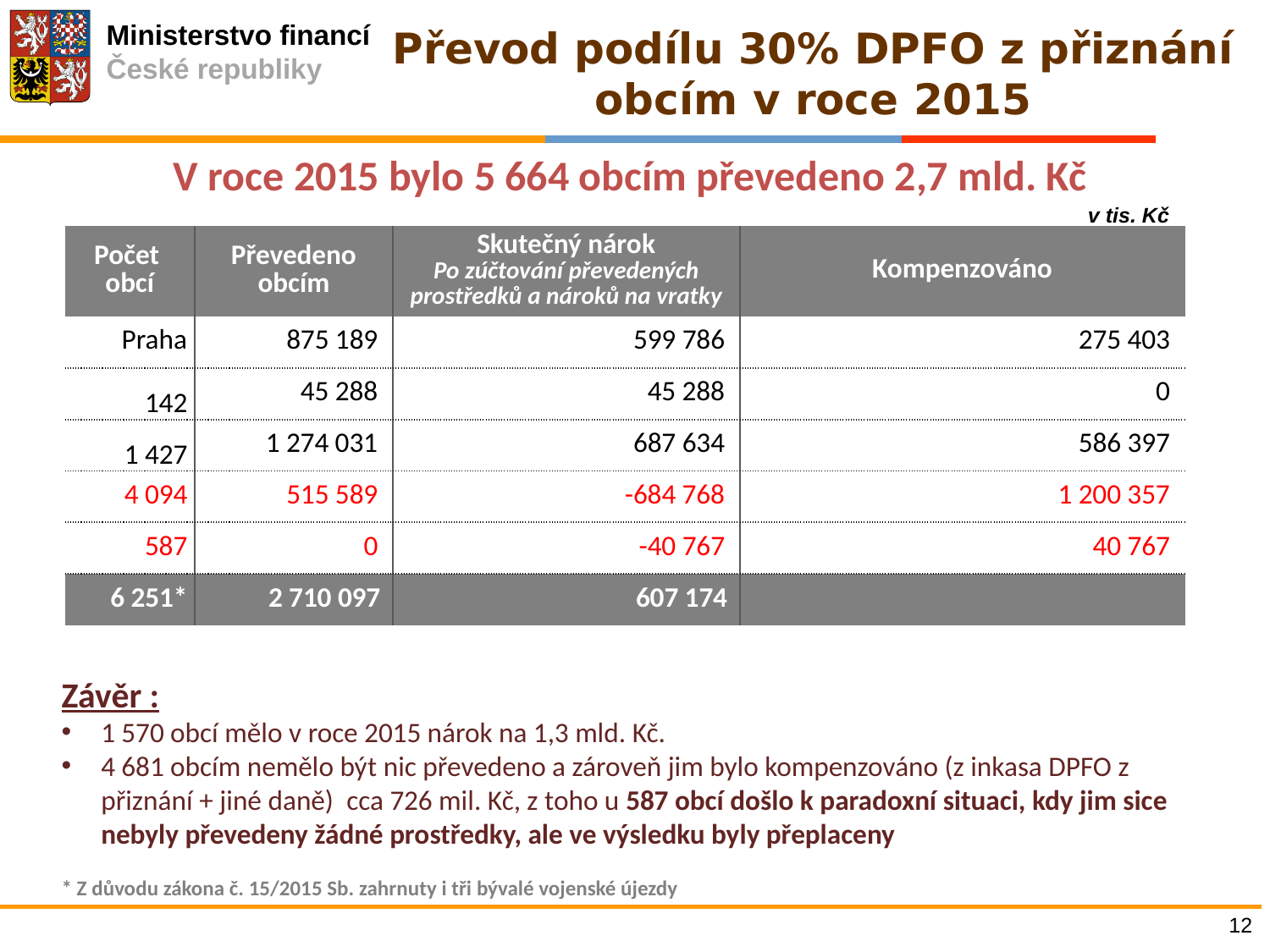

# Převod podílu 30% DPFO z přiznání obcím v roce 2015

V roce 2015 bylo 5 664 obcím převedeno 2,7 mld. Kč
v tis. Kč
| Počet obcí | Převedeno obcím | Skutečný nárok Po zúčtování převedených prostředků a nároků na vratky | Kompenzováno |
| --- | --- | --- | --- |
| Praha | 875 189 | 599 786 | 275 403 |
| 142 | 45 288 | 45 288 | 0 |
| 1 427 | 1 274 031 | 687 634 | 586 397 |
| 4 094 | 515 589 | -684 768 | 1 200 357 |
| 587 | 0 | -40 767 | 40 767 |
| 6 251\* | 2 710 097 | 607 174 |  |
Závěr :
1 570 obcí mělo v roce 2015 nárok na 1,3 mld. Kč.
4 681 obcím nemělo být nic převedeno a zároveň jim bylo kompenzováno (z inkasa DPFO z přiznání + jiné daně)  cca 726 mil. Kč, z toho u 587 obcí došlo k paradoxní situaci, kdy jim sice nebyly převedeny žádné prostředky, ale ve výsledku byly přeplaceny

* Z důvodu zákona č. 15/2015 Sb. zahrnuty i tři bývalé vojenské újezdy
12